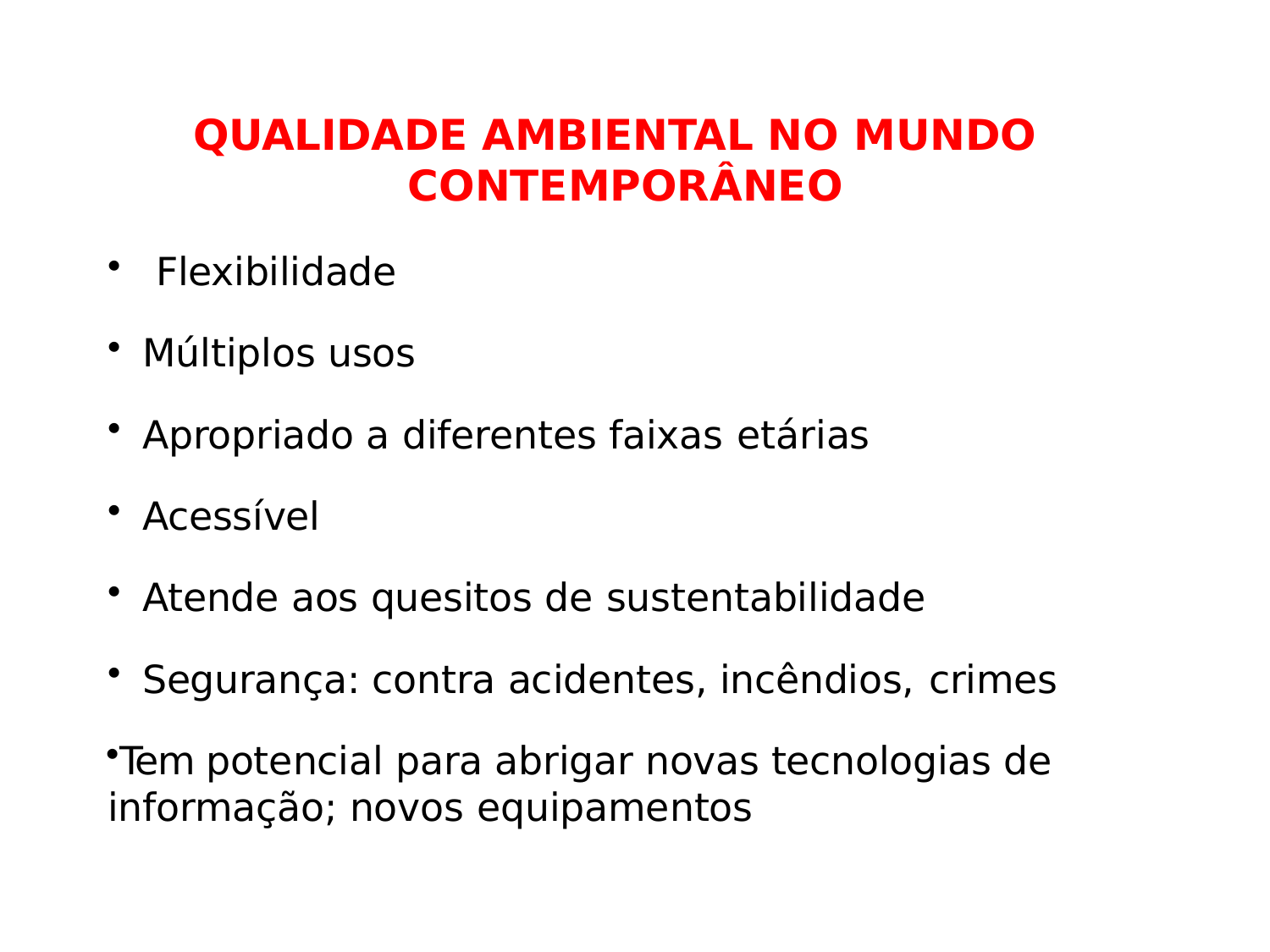

# QUALIDADE AMBIENTAL NO MUNDO  CONTEMPORÂNEO
Flexibilidade
Múltiplos usos
Apropriado a diferentes faixas etárias
Acessível
Atende aos quesitos de sustentabilidade
Segurança: contra acidentes, incêndios, crimes
Tem potencial para abrigar novas tecnologias de  informação; novos equipamentos